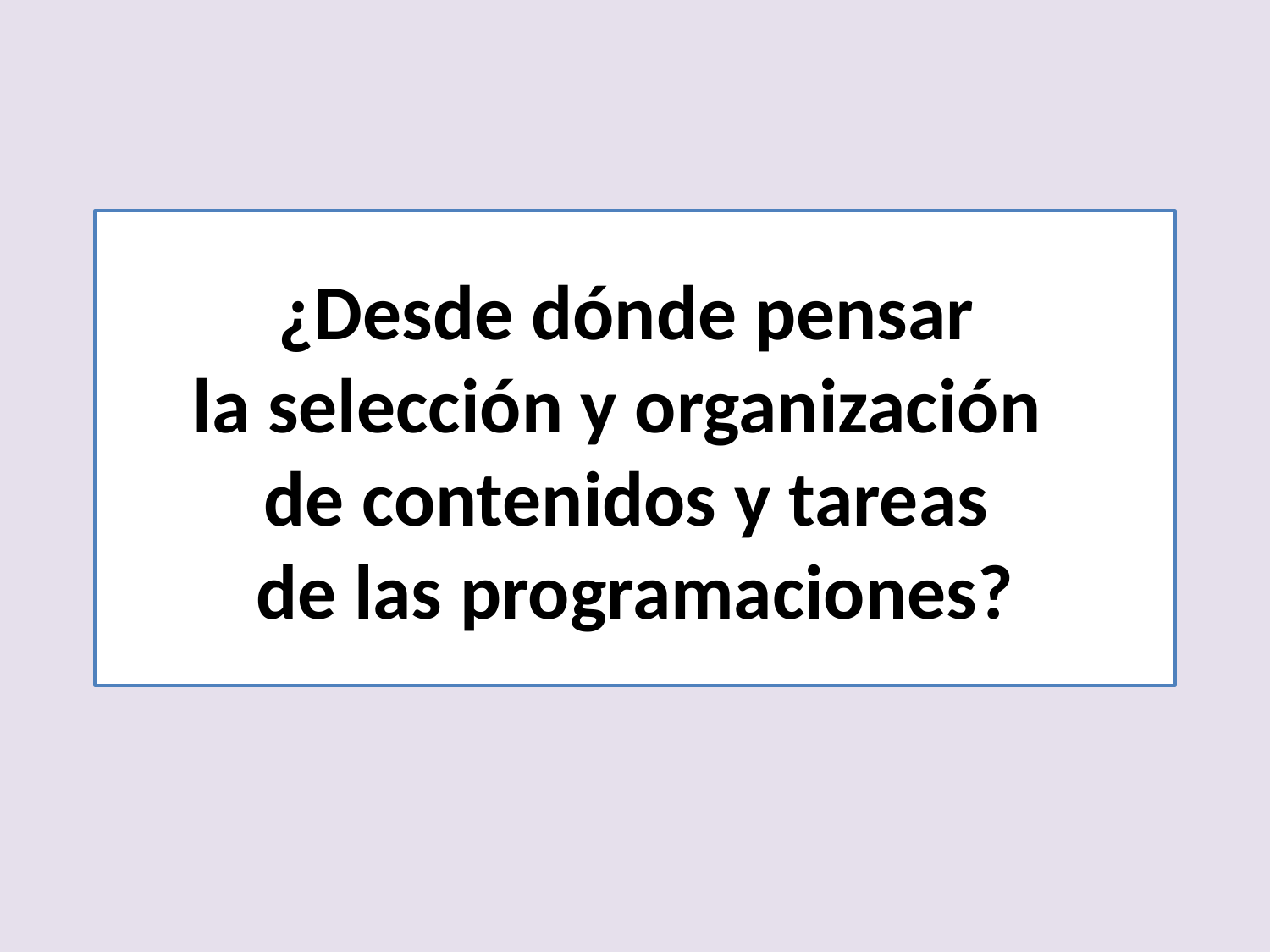

# ¿Desde dónde pensar la selección y organización de contenidos y tareas de las programaciones?